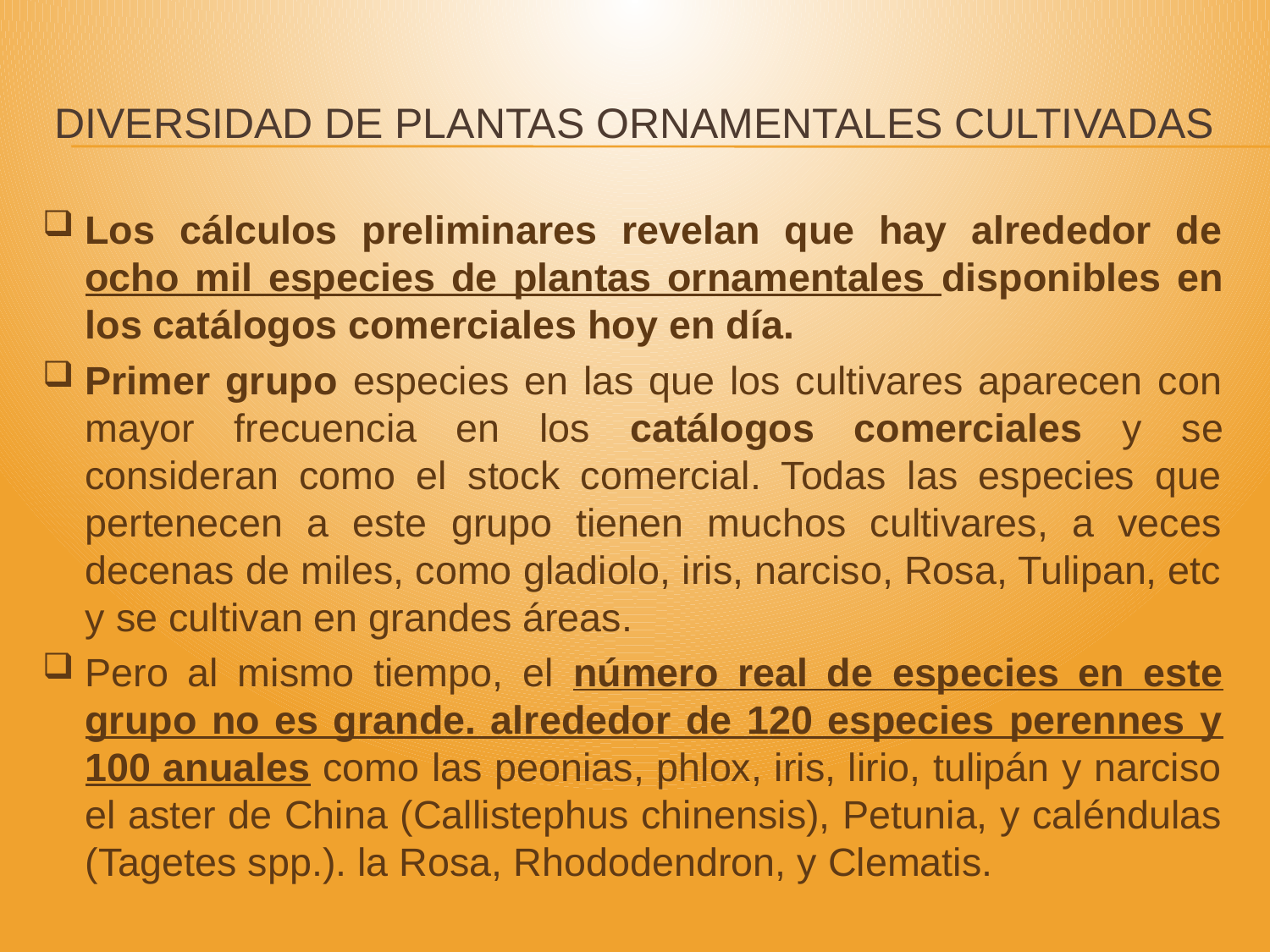

# DIVERSIDAD DE plantas ornamentales CULTIVADAS
Los cálculos preliminares revelan que hay alrededor de ocho mil especies de plantas ornamentales disponibles en los catálogos comerciales hoy en día.
Primer grupo especies en las que los cultivares aparecen con mayor frecuencia en los catálogos comerciales y se consideran como el stock comercial. Todas las especies que pertenecen a este grupo tienen muchos cultivares, a veces decenas de miles, como gladiolo, iris, narciso, Rosa, Tulipan, etc y se cultivan en grandes áreas.
Pero al mismo tiempo, el número real de especies en este grupo no es grande. alrededor de 120 especies perennes y 100 anuales como las peonias, phlox, iris, lirio, tulipán y narciso el aster de China (Callistephus chinensis), Petunia, y caléndulas (Tagetes spp.). la Rosa, Rhododendron, y Clematis.